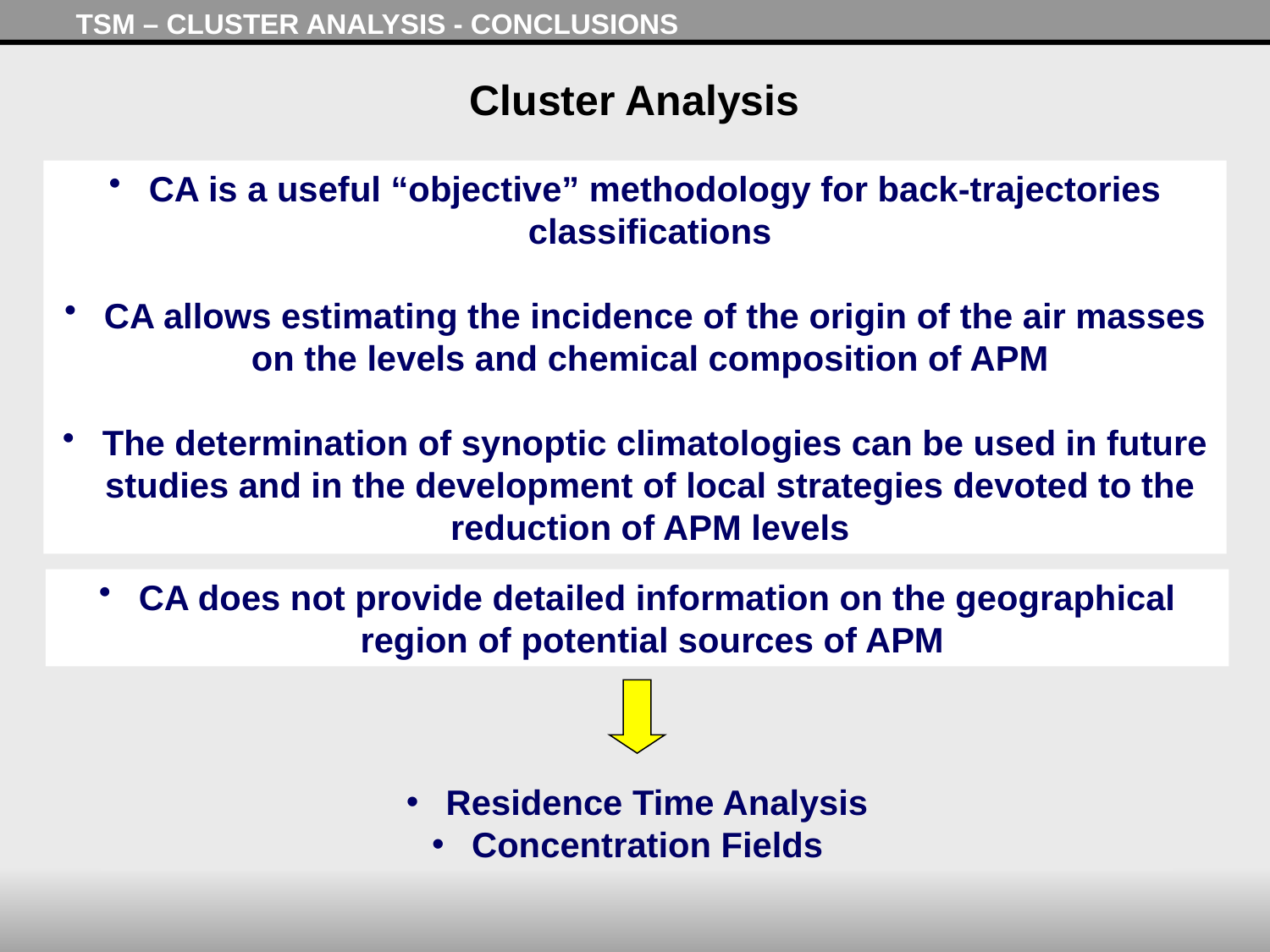

TSM – CLUSTER ANALYSIS - CONCLUSIONS

Cluster Analysis
 CA is a useful “objective” methodology for back-trajectories classifications

 CA allows estimating the incidence of the origin of the air masses on the levels and chemical composition of APM

 The determination of synoptic climatologies can be used in future studies and in the development of local strategies devoted to the reduction of APM levels
 CA does not provide detailed information on the geographical region of potential sources of APM

 Residence Time Analysis
 Concentration Fields